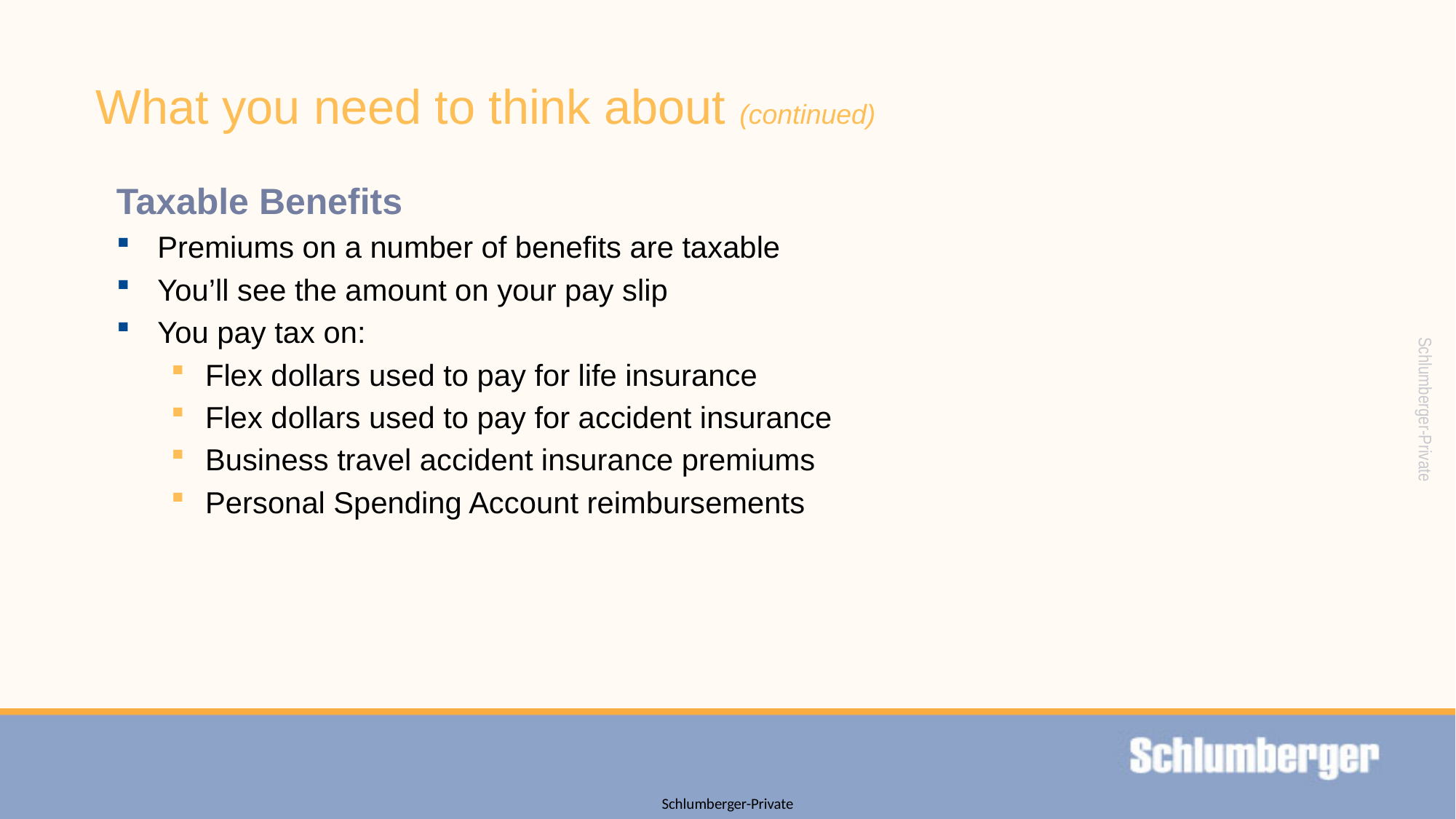

# What you need to think about (continued)
Taxable Benefits
Premiums on a number of benefits are taxable
You’ll see the amount on your pay slip
You pay tax on:
Flex dollars used to pay for life insurance
Flex dollars used to pay for accident insurance
Business travel accident insurance premiums
Personal Spending Account reimbursements